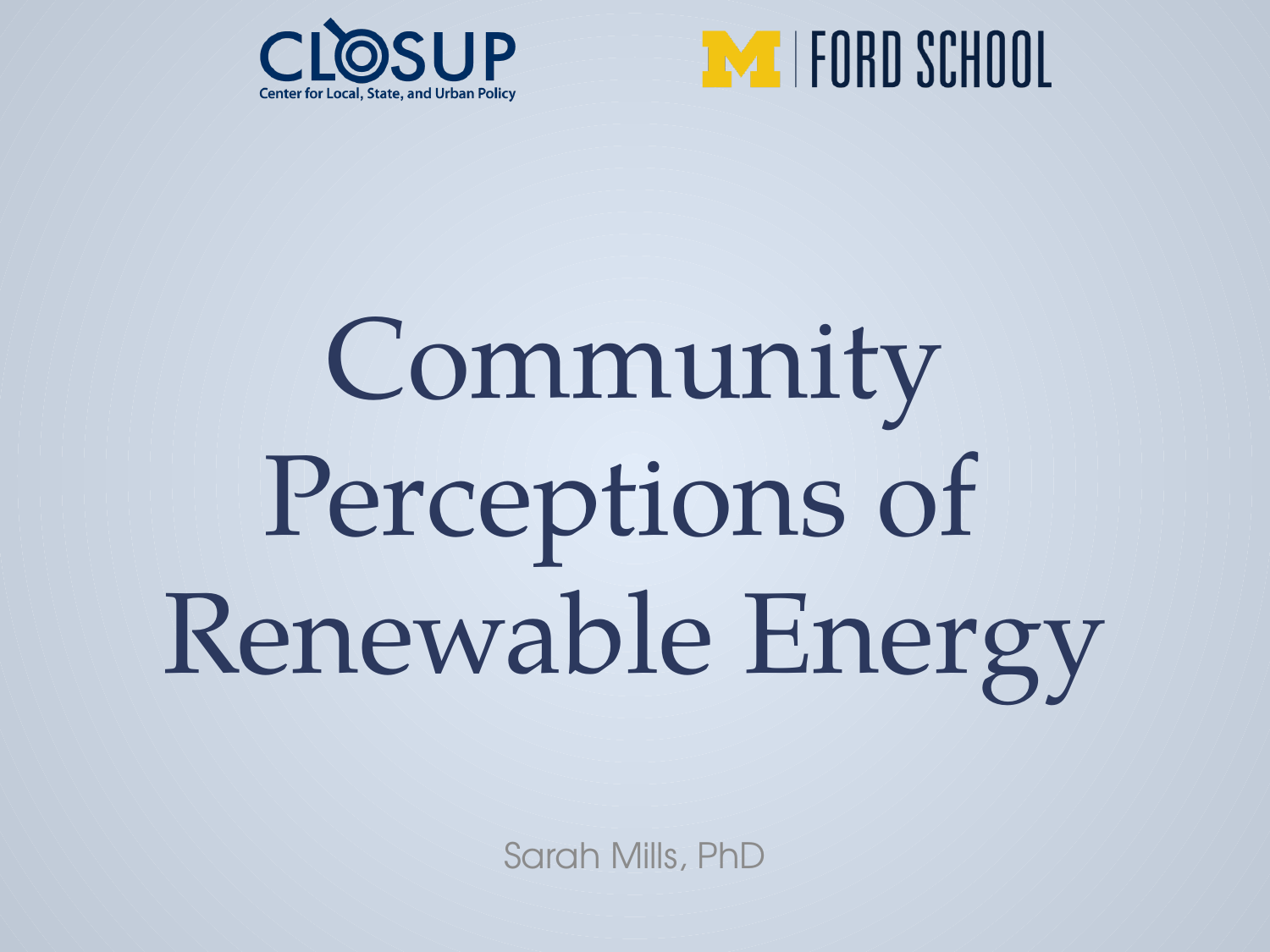

# Community Perceptions of Renewable Energy
Sarah Mills, PhD